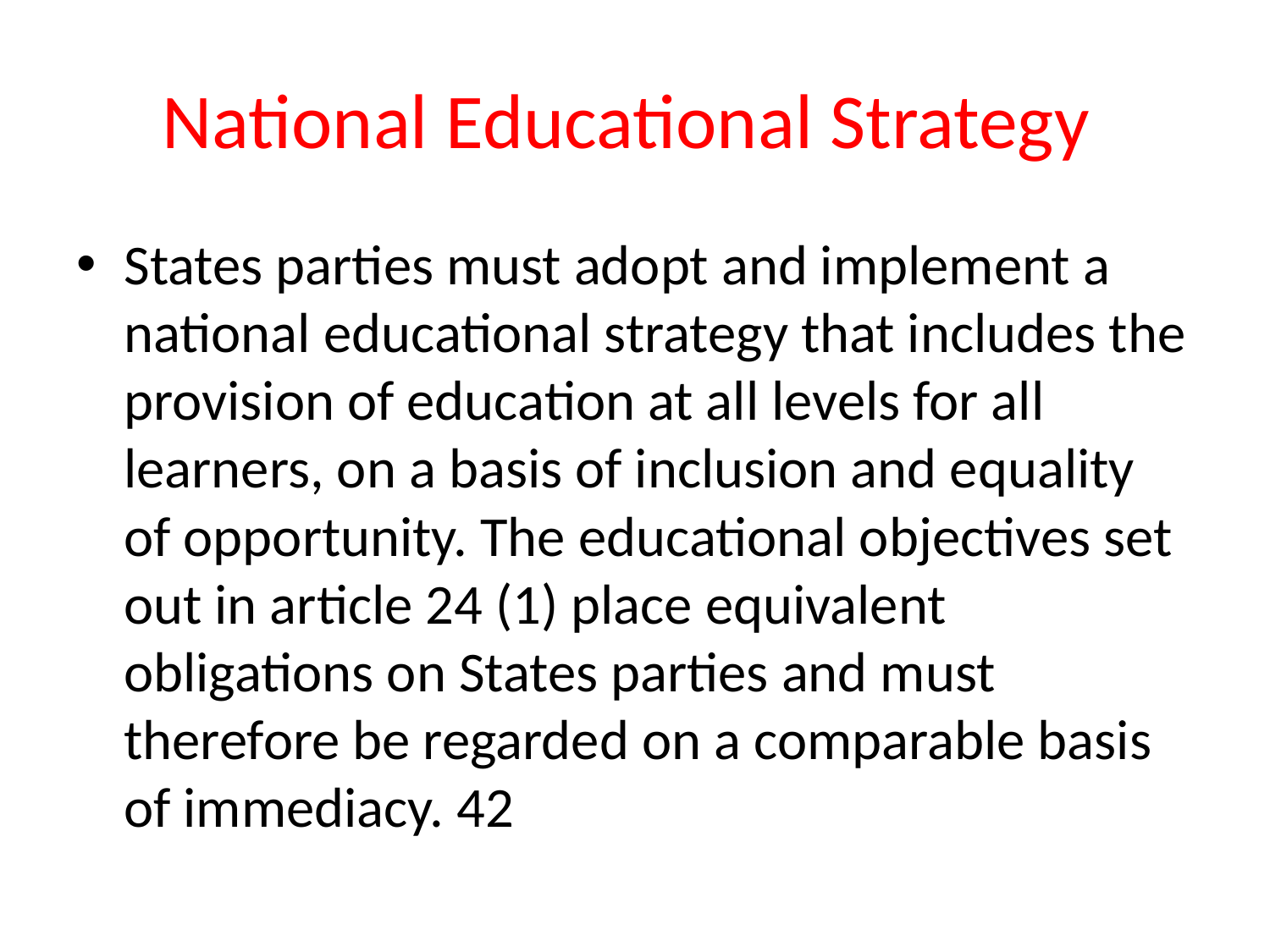

# National Educational Strategy
States parties must adopt and implement a national educational strategy that includes the provision of education at all levels for all learners, on a basis of inclusion and equality of opportunity. The educational objectives set out in article 24 (1) place equivalent obligations on States parties and must therefore be regarded on a comparable basis of immediacy. 42